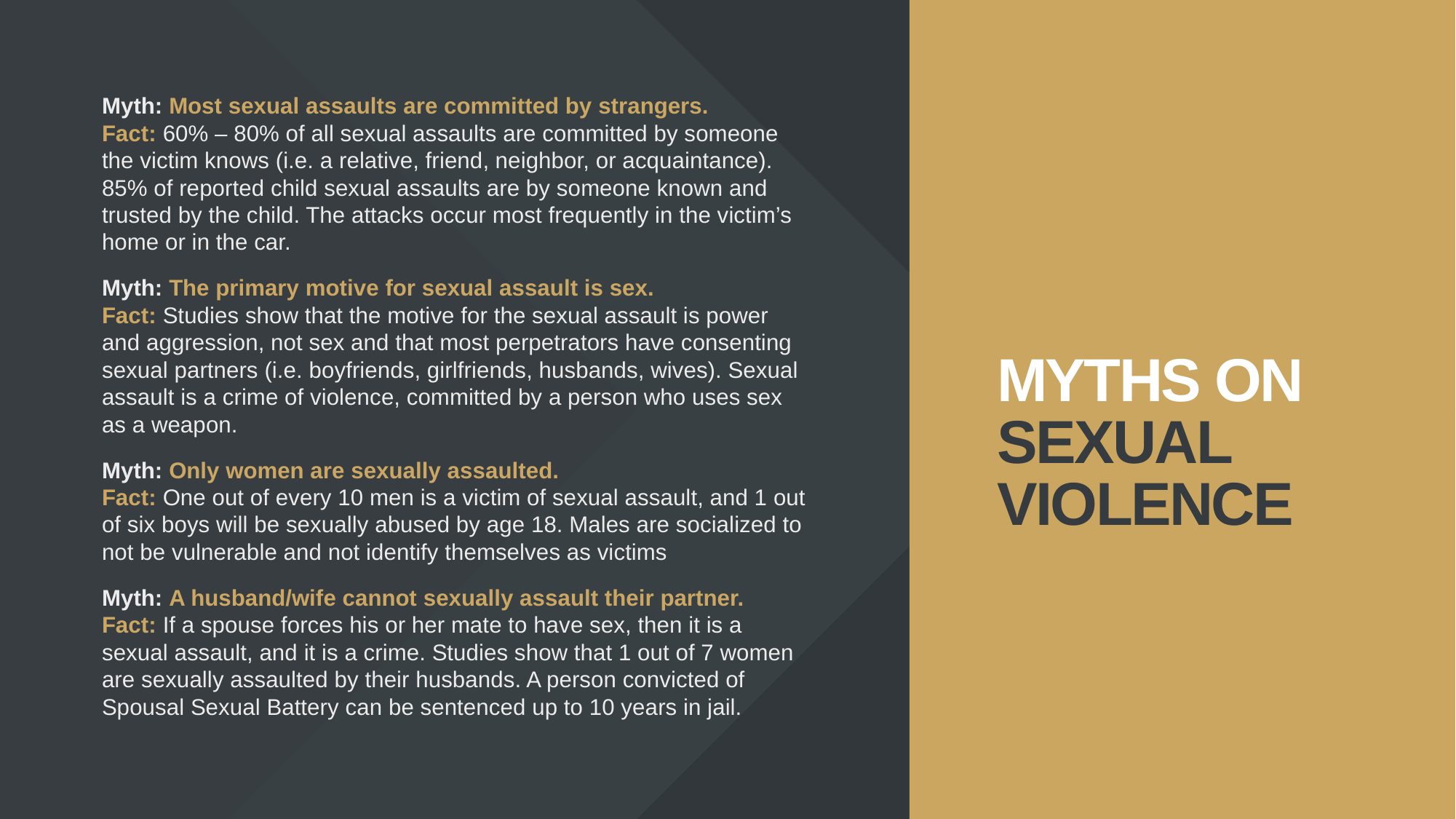

# MYTHS ON SEXUAL VIOLENCE
Myth: Most sexual assaults are committed by strangers.
Fact: 60% – 80% of all sexual assaults are committed by someone the victim knows (i.e. a relative, friend, neighbor, or acquaintance). 85% of reported child sexual assaults are by someone known and trusted by the child. The attacks occur most frequently in the victim’s home or in the car.
Myth: The primary motive for sexual assault is sex.
Fact: Studies show that the motive for the sexual assault is power and aggression, not sex and that most perpetrators have consenting sexual partners (i.e. boyfriends, girlfriends, husbands, wives). Sexual assault is a crime of violence, committed by a person who uses sex as a weapon.
Myth: Only women are sexually assaulted.
Fact: One out of every 10 men is a victim of sexual assault, and 1 out of six boys will be sexually abused by age 18. Males are socialized to not be vulnerable and not identify themselves as victims
Myth: A husband/wife cannot sexually assault their partner.
Fact: If a spouse forces his or her mate to have sex, then it is a sexual assault, and it is a crime. Studies show that 1 out of 7 women are sexually assaulted by their husbands. A person convicted of Spousal Sexual Battery can be sentenced up to 10 years in jail.